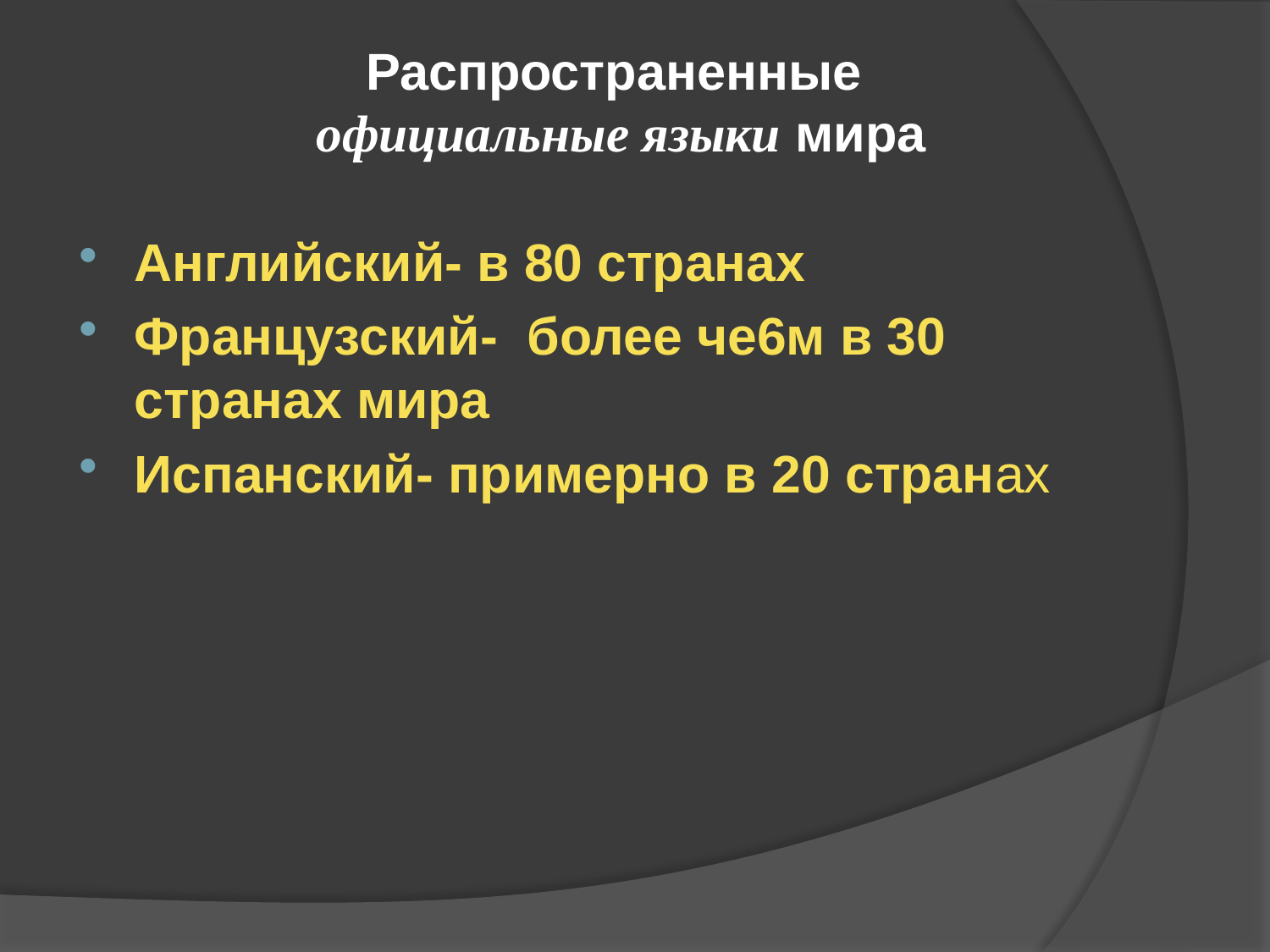

# Распространенные официальные языки мира
Английский- в 80 странах
Французский-  более че6м в 30 странах мира
Испанский- примерно в 20 странах